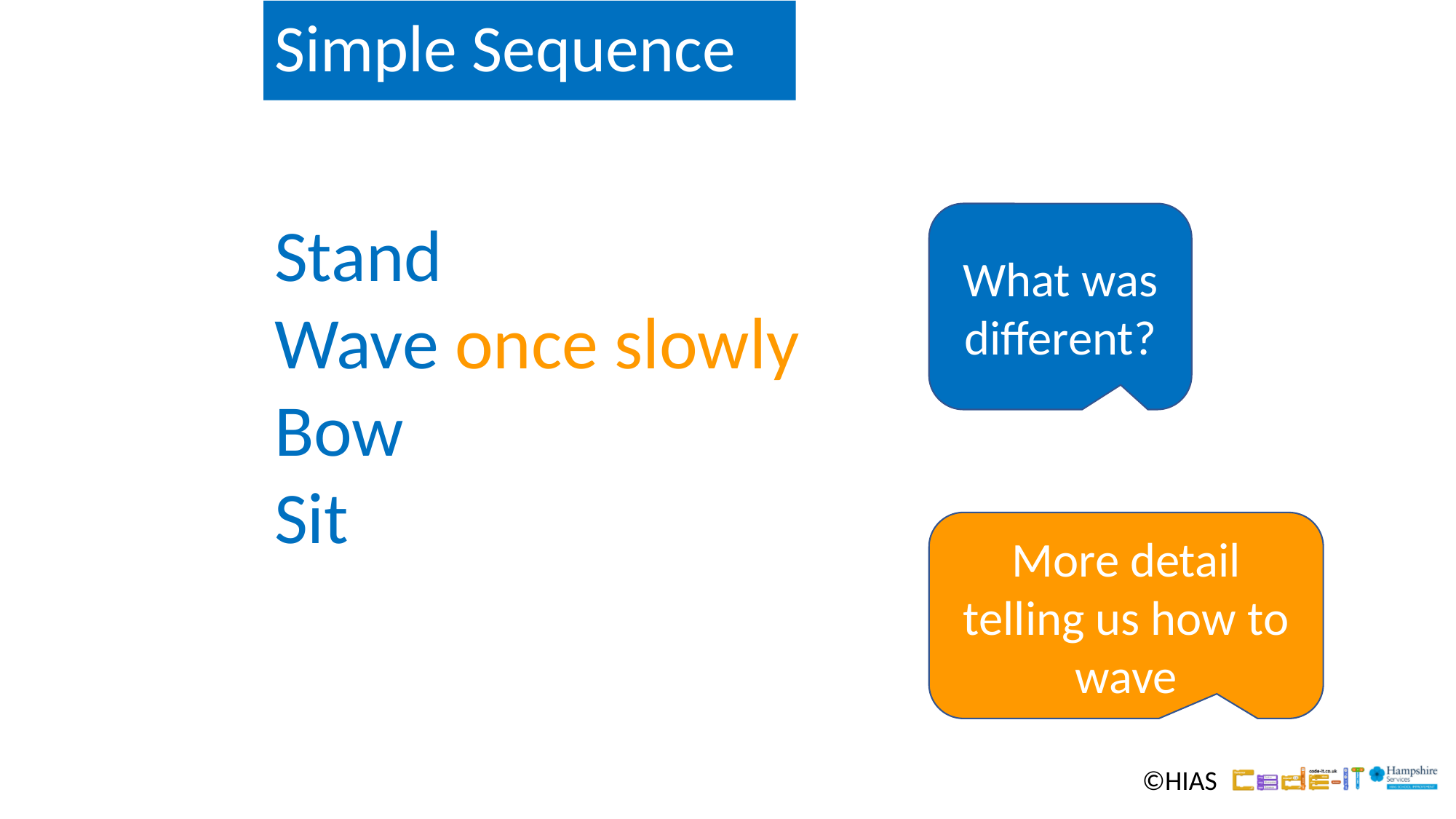

# Simple Sequence
Stand
Wave once slowly
Bow
Sit
What was different?
More detail telling us how to wave